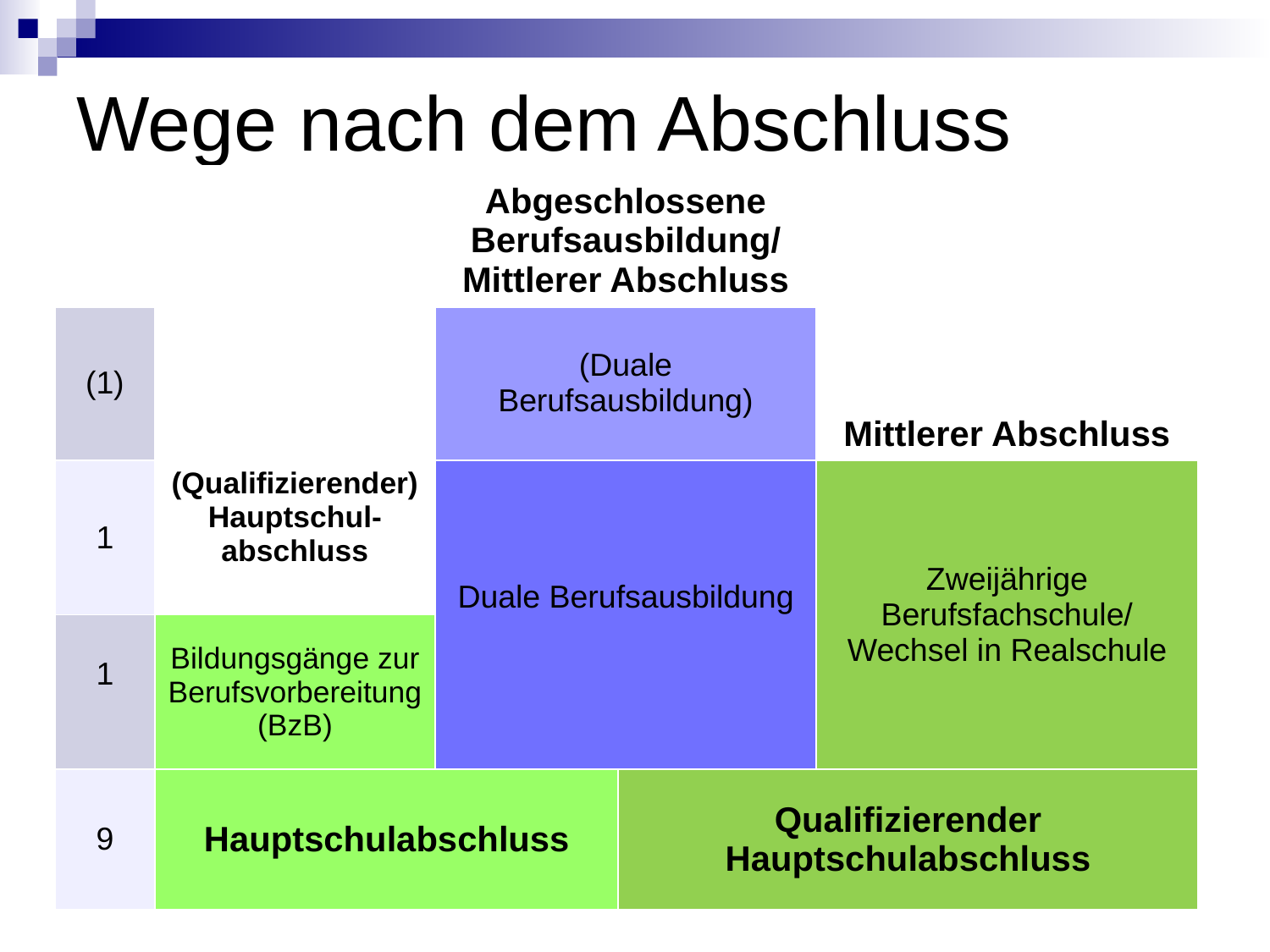

# Wege nach dem Abschluss
|  |  | Abgeschlossene Berufsausbildung/ Mittlerer Abschluss |  |  |
| --- | --- | --- | --- | --- |
| (1) |  | (Duale Berufsausbildung) |  | Mittlerer Abschluss |
| 1 | (Qualifizierender) Hauptschul-abschluss | Duale Berufsausbildung |  | Zweijährige Berufsfachschule/ Wechsel in Realschule |
| 1 | Bildungsgänge zur Berufsvorbereitung (BzB) |  |  |  |
| 9 | Hauptschulabschluss |  | Qualifizierender Hauptschulabschluss |  |